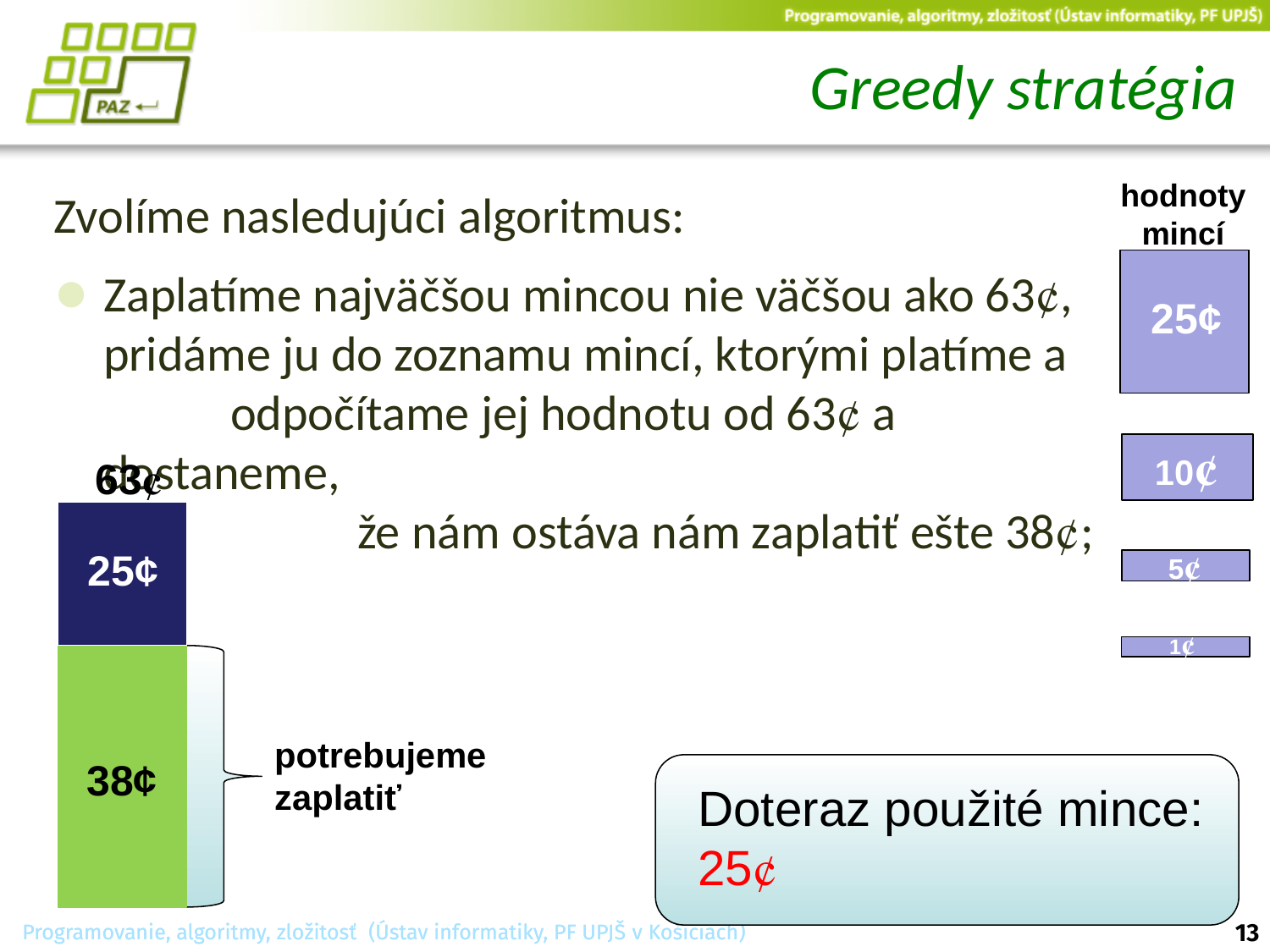

# Greedy stratégia
hodnoty mincí
Zvolíme nasledujúci algoritmus:
Zaplatíme najväčšou mincou nie väčšou ako 63¢, pridáme ju do zoznamu mincí, ktorými platíme a
	odpočítame jej hodnotu od 63¢ a dostaneme,
		že nám ostáva nám zaplatiť ešte 38¢;

25¢
10¢

63¢

5¢
25¢

1¢

potrebujeme
zaplatiť
38¢

Doteraz použité mince:
25¢

1¢
1¢